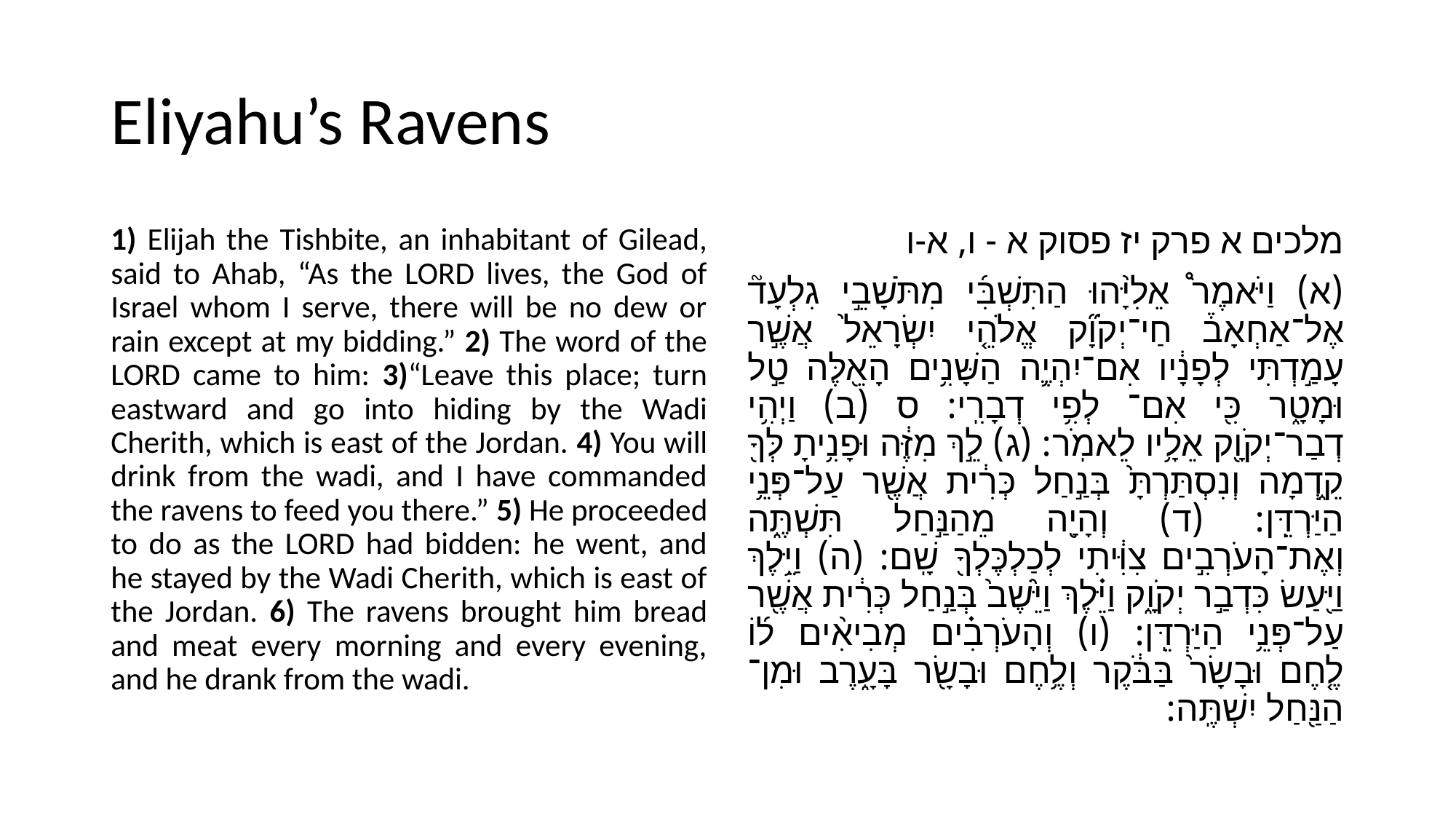

# Eliyahu’s Ravens
1) Elijah the Tishbite, an inhabitant of Gilead, said to Ahab, “As the LORD lives, the God of Israel whom I serve, there will be no dew or rain except at my bidding.” 2) The word of the LORD came to him: 3)“Leave this place; turn eastward and go into hiding by the Wadi Cherith, which is east of the Jordan. 4) You will drink from the wadi, and I have commanded the ravens to feed you there.” 5) He proceeded to do as the LORD had bidden: he went, and he stayed by the Wadi Cherith, which is east of the Jordan. 6) The ravens brought him bread and meat every morning and every evening, and he drank from the wadi.
מלכים א פרק יז פסוק א - ו, א-ו
(א) וַיֹּאמֶר֩ אֵלִיָּ֨הוּ הַתִּשְׁבִּ֜י מִתֹּשָׁבֵ֣י גִלְעָד֘ אֶל־אַחְאָב֒ חַי־יְקֹוָ֞ק אֱלֹהֵ֤י יִשְׂרָאֵל֙ אֲשֶׁ֣ר עָמַ֣דְתִּי לְפָנָ֔יו אִם־יִהְיֶ֛ה הַשָּׁנִ֥ים הָאֵ֖לֶּה טַ֣ל וּמָטָ֑ר כִּ֖י אִם־ לְפִ֥י דְבָרִֽי: ס (ב) וַיְהִ֥י דְבַר־יְקֹוָ֖ק אֵלָ֥יו לֵאמֹֽר: (ג) לֵ֣ךְ מִזֶּ֔ה וּפָנִ֥יתָ לְּךָ֖ קֵ֑דְמָה וְנִסְתַּרְתָּ֙ בְּנַ֣חַל כְּרִ֔ית אֲשֶׁ֖ר עַל־פְּנֵ֥י הַיַּרְדֵּֽן: (ד) וְהָיָ֖ה מֵהַנַּ֣חַל תִּשְׁתֶּ֑ה וְאֶת־הָעֹרְבִ֣ים צִוִּ֔יתִי לְכַלְכֶּלְךָ֖ שָֽׁם: (ה) וַיֵּ֥לֶךְ וַיַּ֖עַשׂ כִּדְבַ֣ר יְקֹוָ֑ק וַיֵּ֗לֶךְ וַיֵּ֙שֶׁב֙ בְּנַ֣חַל כְּרִ֔ית אֲשֶׁ֖ר עַל־פְּנֵ֥י הַיַּרְדֵּֽן: (ו) וְהָעֹרְבִ֗ים מְבִיאִ֨ים ל֜וֹ לֶ֤חֶם וּבָשָׂר֙ בַּבֹּ֔קֶר וְלֶ֥חֶם וּבָשָׂ֖ר בָּעָ֑רֶב וּמִן־ הַנַּ֖חַל יִשְׁתֶּֽה: